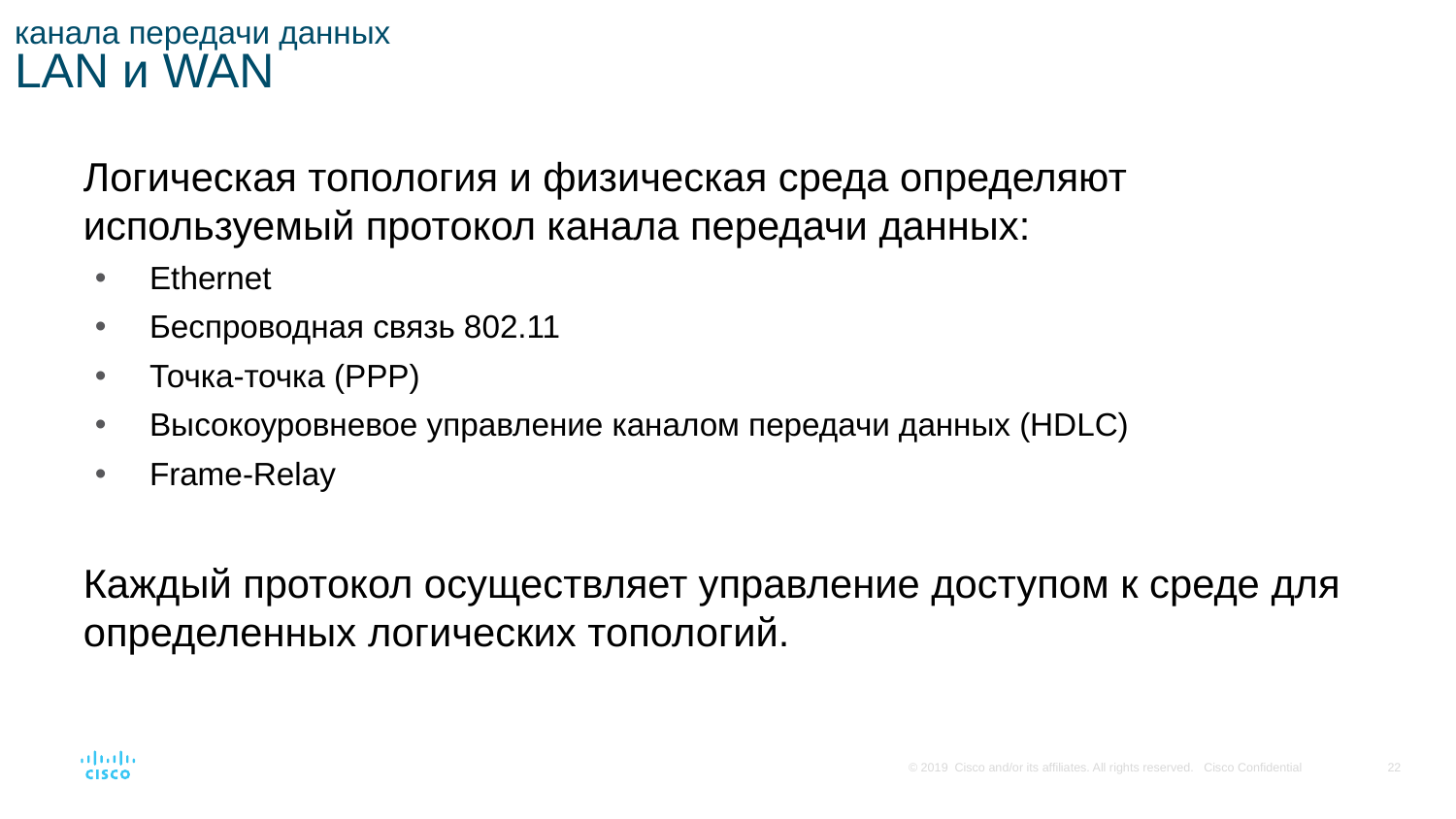

# канала передачи данных LAN и WAN
Логическая топология и физическая среда определяют используемый протокол канала передачи данных:
Ethernet
Беспроводная связь 802.11
Точка-точка (PPP)
Высокоуровневое управление каналом передачи данных (HDLC)
Frame-Relay

Каждый протокол осуществляет управление доступом к среде для определенных логических топологий.